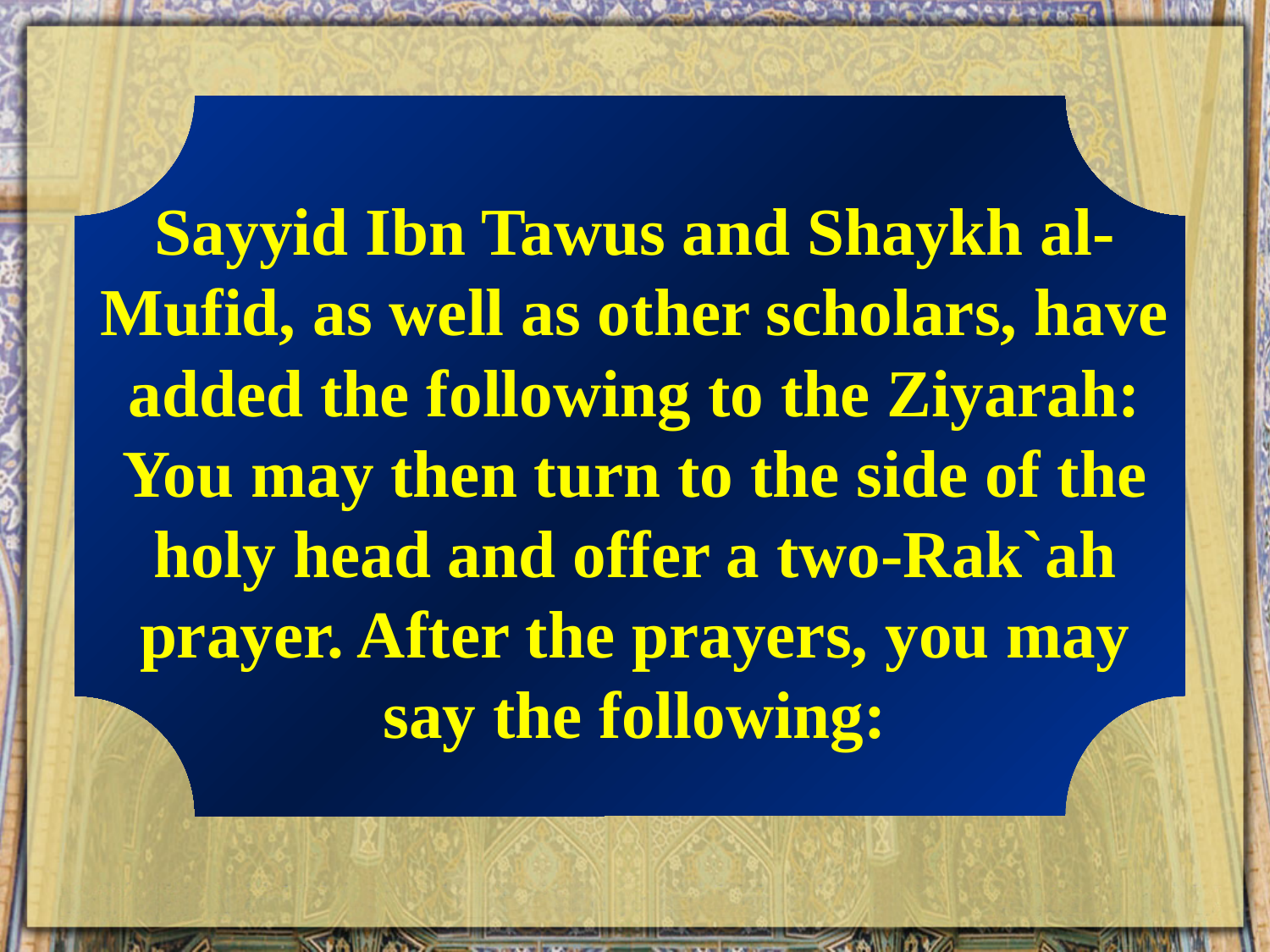

Sayyid Ibn Tawus and Shaykh al-Mufid, as well as other scholars, have added the following to the Ziyarah:
You may then turn to the side of the holy head and offer a two-Rak`ah prayer. After the prayers, you may say the following: